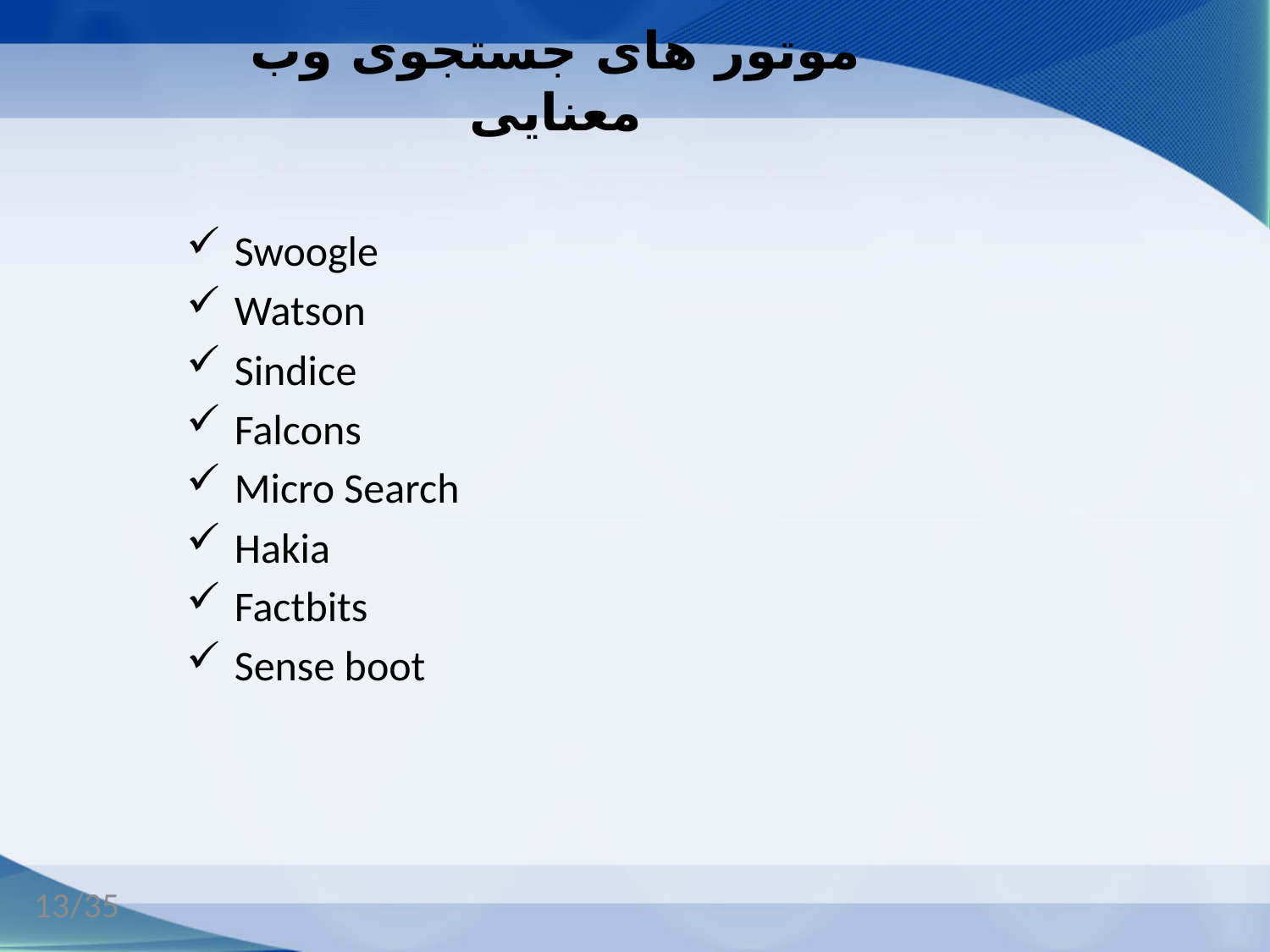

# موتور های جستجوی وب معنایی

Swoogle
Watson
Sindice
Falcons
Micro Search
Hakia
Factbits
Sense boot

13